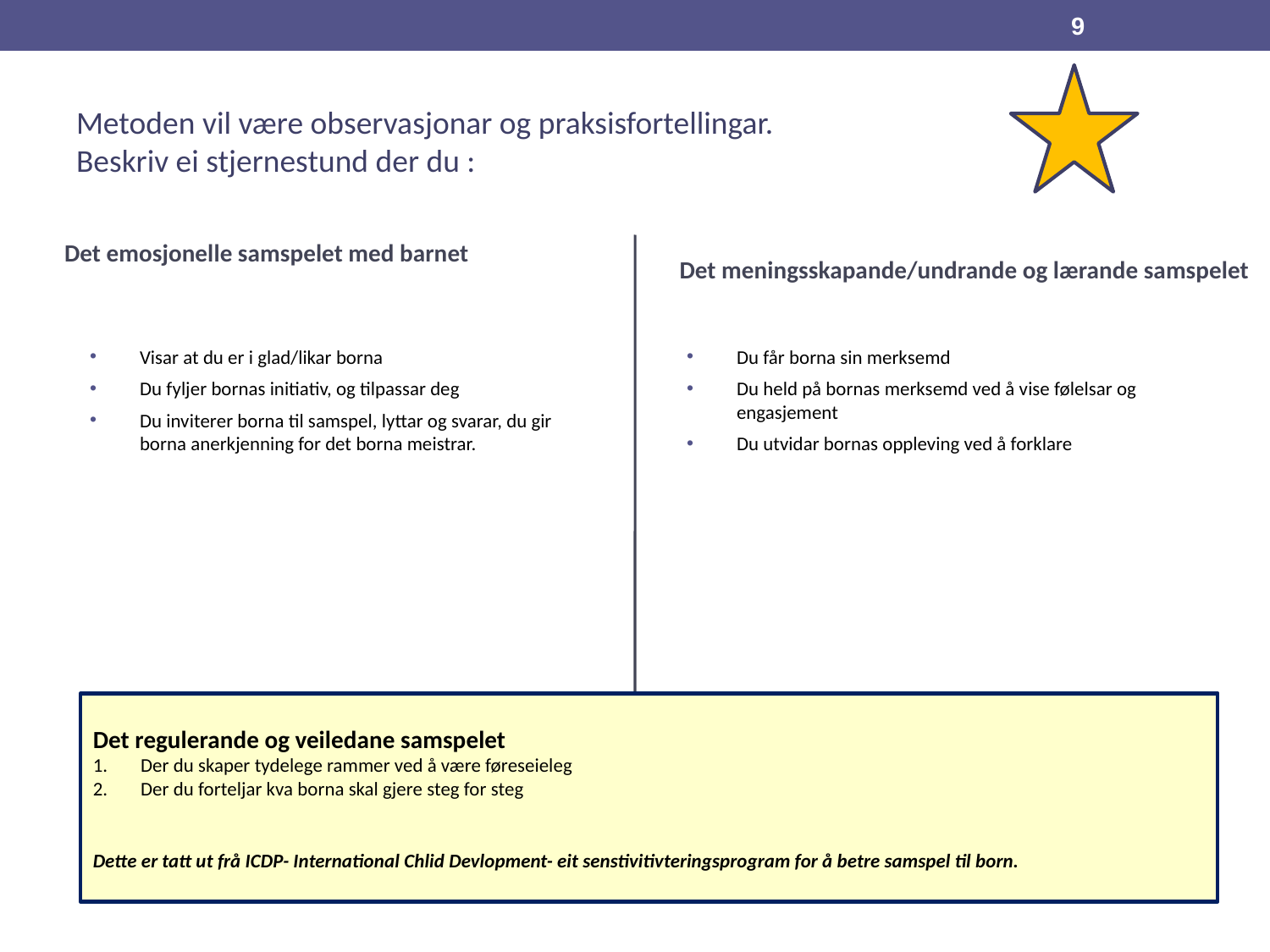

9
# Metoden vil være observasjonar og praksisfortellingar. Beskriv ei stjernestund der du :

Det meningsskapande/undrande og lærande samspelet

 Det emosjonelle samspelet med barnet

Visar at du er i glad/likar borna
Du fyljer bornas initiativ, og tilpassar deg
Du inviterer borna til samspel, lyttar og svarar, du gir borna anerkjenning for det borna meistrar.

Du får borna sin merksemd
Du held på bornas merksemd ved å vise følelsar og engasjement
Du utvidar bornas oppleving ved å forklare
Det regulerande og veiledane samspelet
Der du skaper tydelege rammer ved å være føreseieleg
Der du forteljar kva borna skal gjere steg for steg

Dette er tatt ut frå ICDP- International Chlid Devlopment- eit senstivitivteringsprogram for å betre samspel til born.
Der regulerende og veiledende samspillet
Du skaper tydelige ramme ved å være forutsigbar og konkret.
Du forteller hva ba